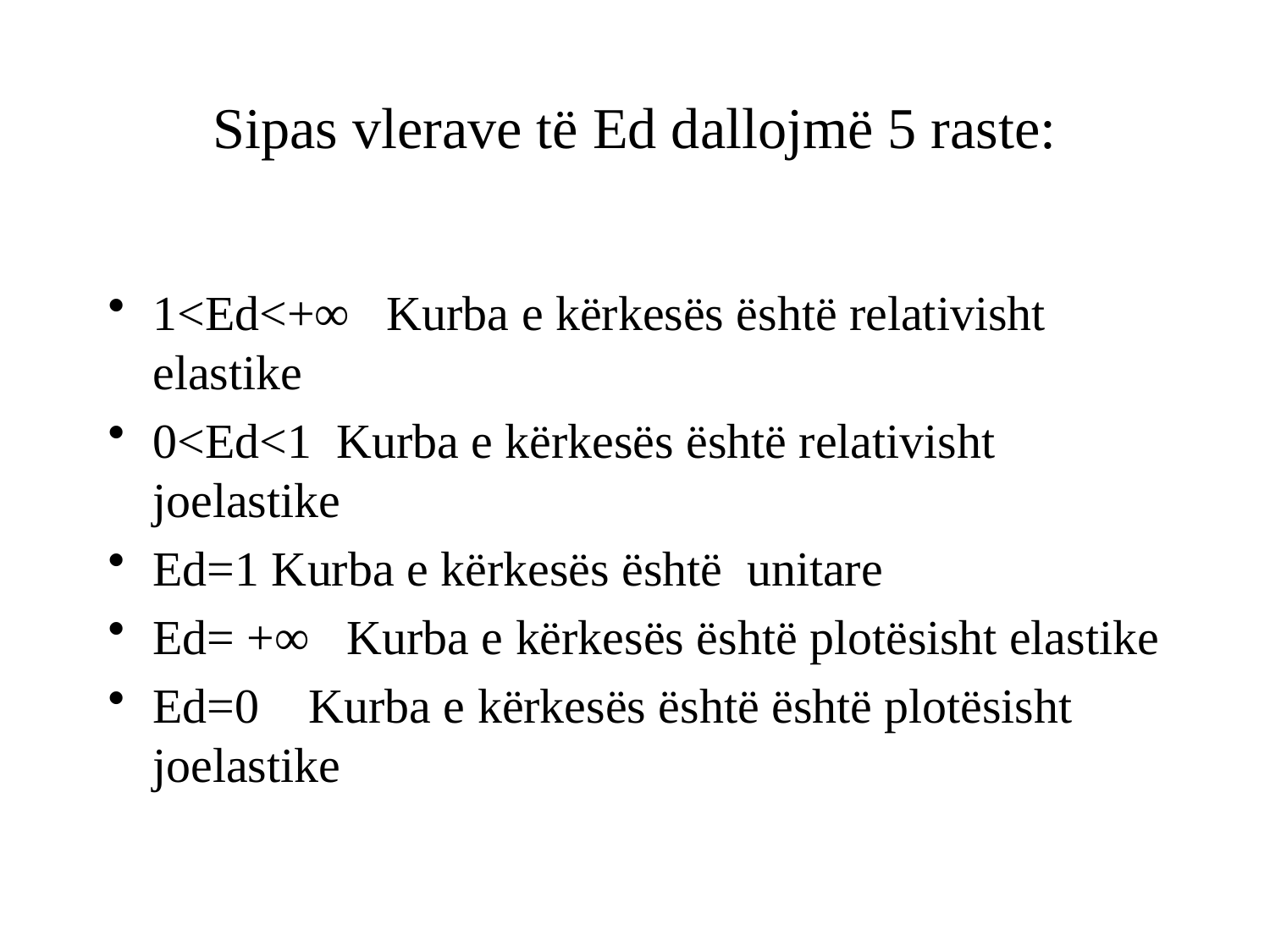

# Sipas vlerave të Ed dallojmë 5 raste:
1<Ed<+∞   Kurba e kërkesës është relativisht elastike
0<Ed<1  Kurba e kërkesës është relativisht joelastike
Ed=1 Kurba e kërkesës është  unitare
Ed= +∞   Kurba e kërkesës është plotësisht elastike
Ed=0    Kurba e kërkesës është është plotësisht joelastike